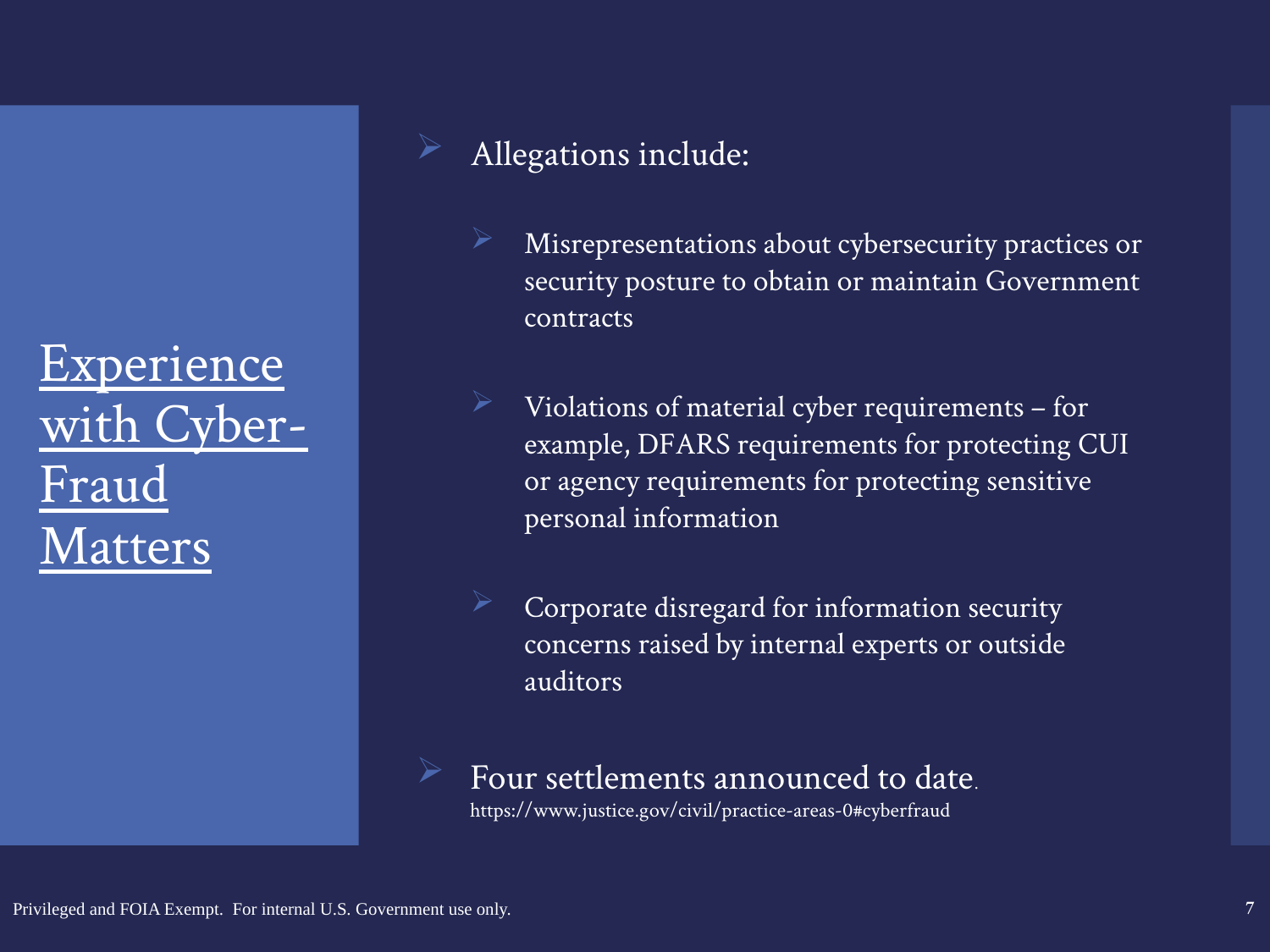

# Experience with Cyber-Fraud Matters
Allegations include:

Misrepresentations about cybersecurity practices or security posture to obtain or maintain Government contracts

Violations of material cyber requirements – for example, DFARS requirements for protecting CUI or agency requirements for protecting sensitive personal information

Corporate disregard for information security concerns raised by internal experts or outside auditors

Four settlements announced to date. https://www.justice.gov/civil/practice-areas-0#cyberfraud

Privileged and FOIA Exempt.  For internal U.S. Government use only.

7